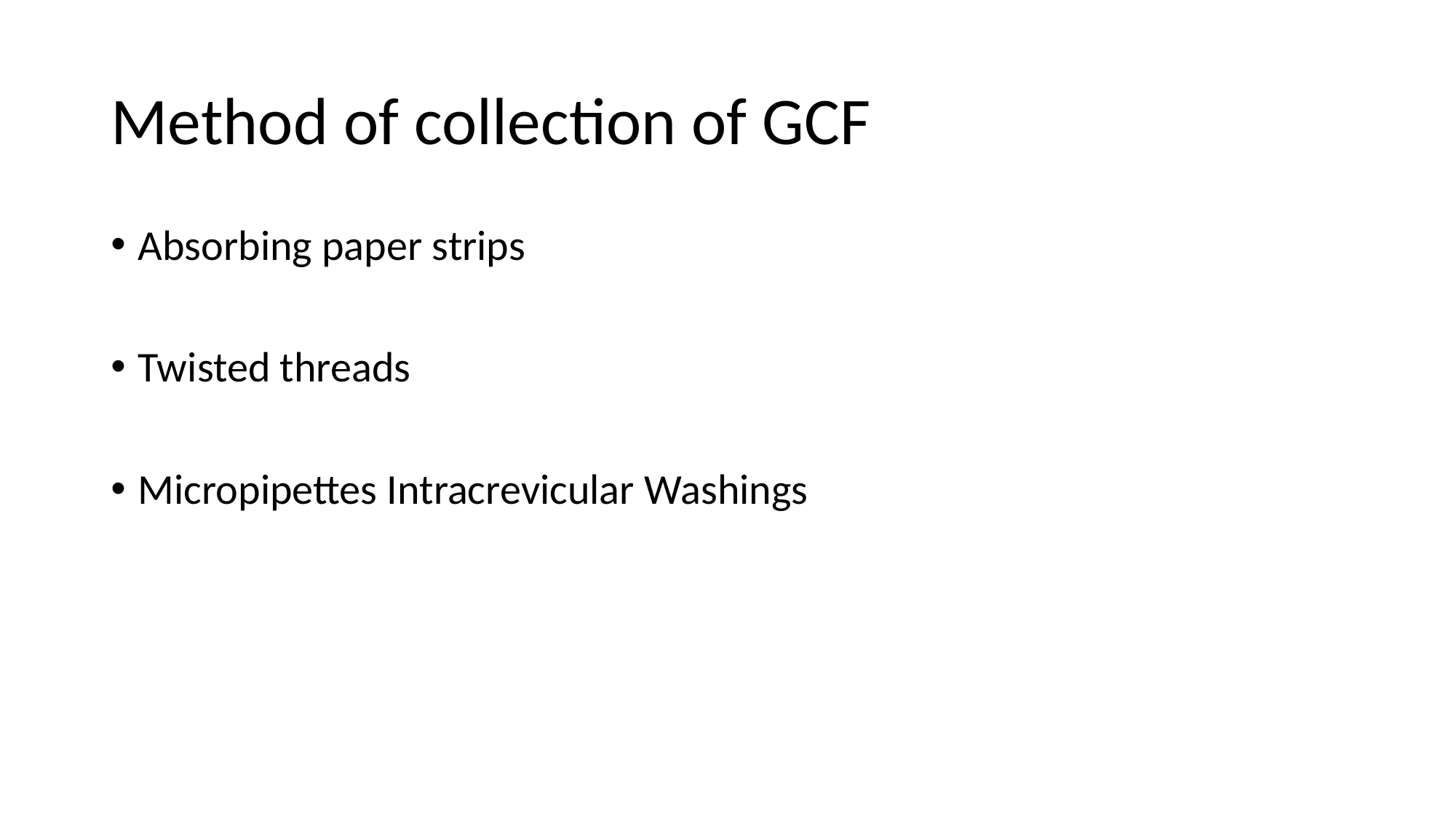

# Method of collection of GCF
Absorbing paper strips

Twisted threads

Micropipettes Intracrevicular Washings